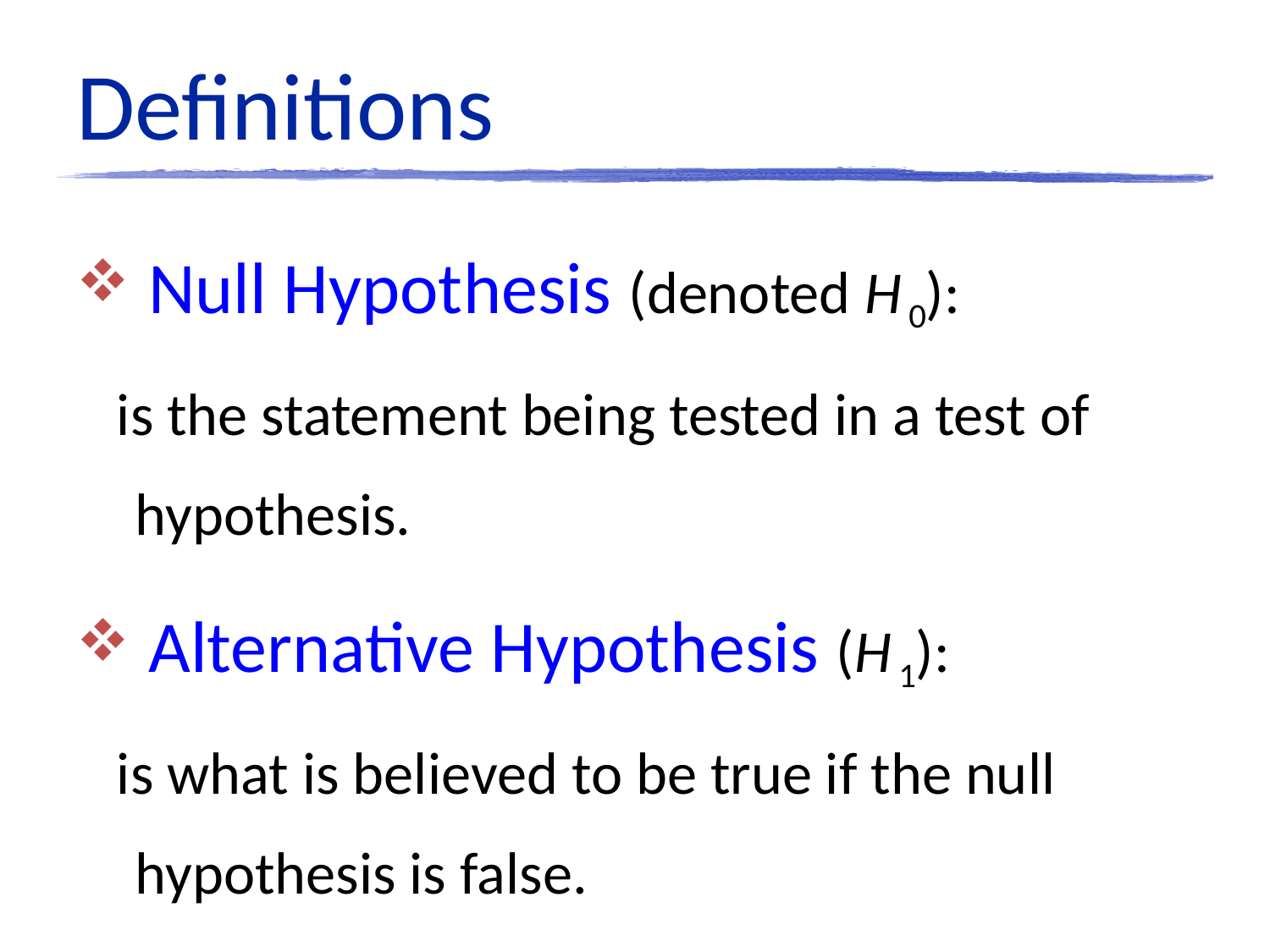

# Definitions
 Null Hypothesis (denoted H 0):
   is the statement being tested in a test of hypothesis.
 Alternative Hypothesis (H 1):
   is what is believed to be true if the null hypothesis is false.